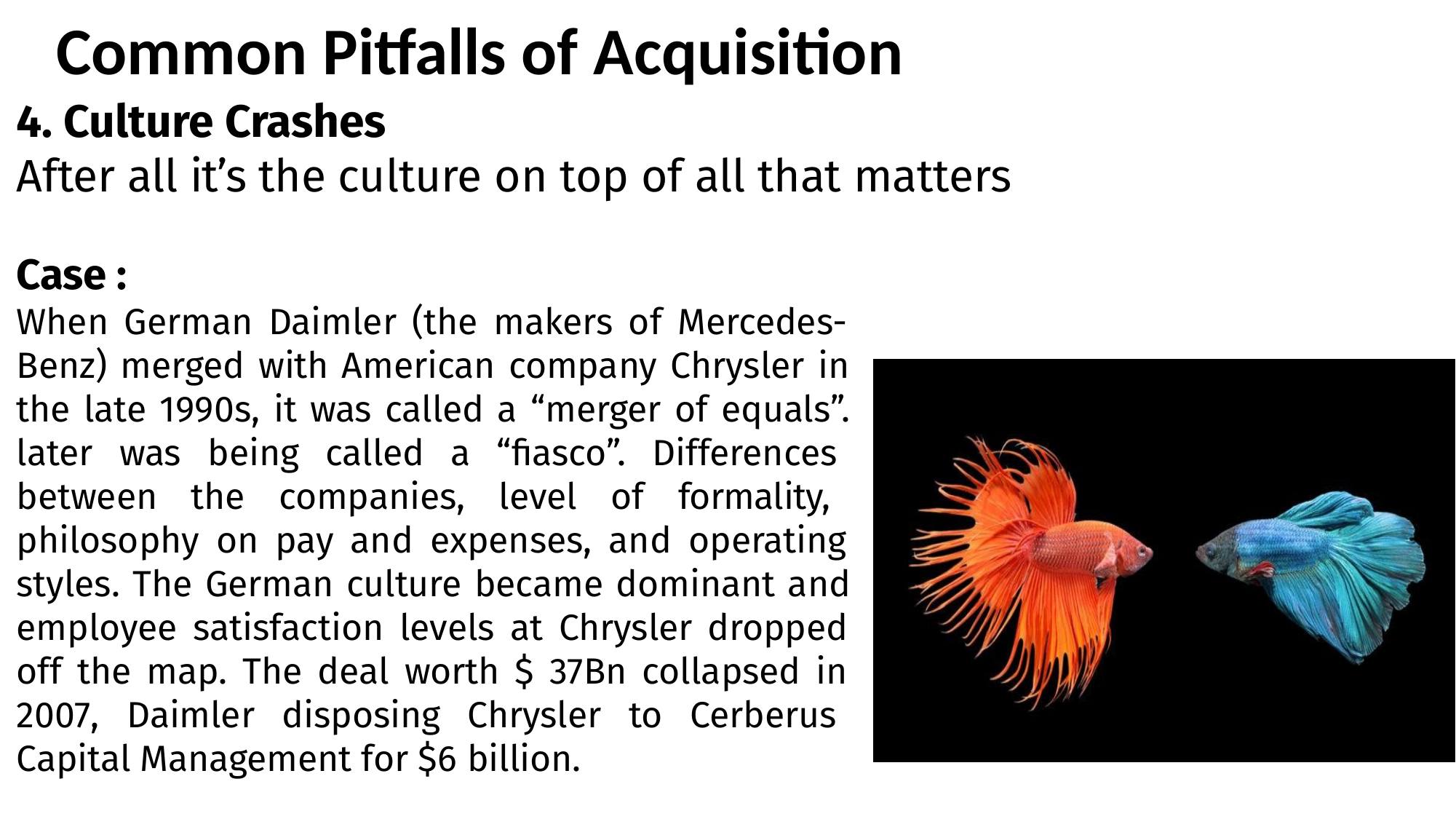

# Common Pitfalls of Acquisition
4. Culture Crashes
After all it’s the culture on top of all that matters
Case :
When German Daimler (the makers of Mercedes-  Benz) merged with American company Chrysler in  the late 1990s, it was called a “merger of equals”.  later was being called a “fiasco”. Differences  between the companies, level of formality,  philosophy on pay and expenses, and operating  styles. The German culture became dominant and  employee satisfaction levels at Chrysler dropped  off the map. The deal worth $ 37Bn collapsed in  2007, Daimler disposing Chrysler to Cerberus  Capital Management for $6 billion.